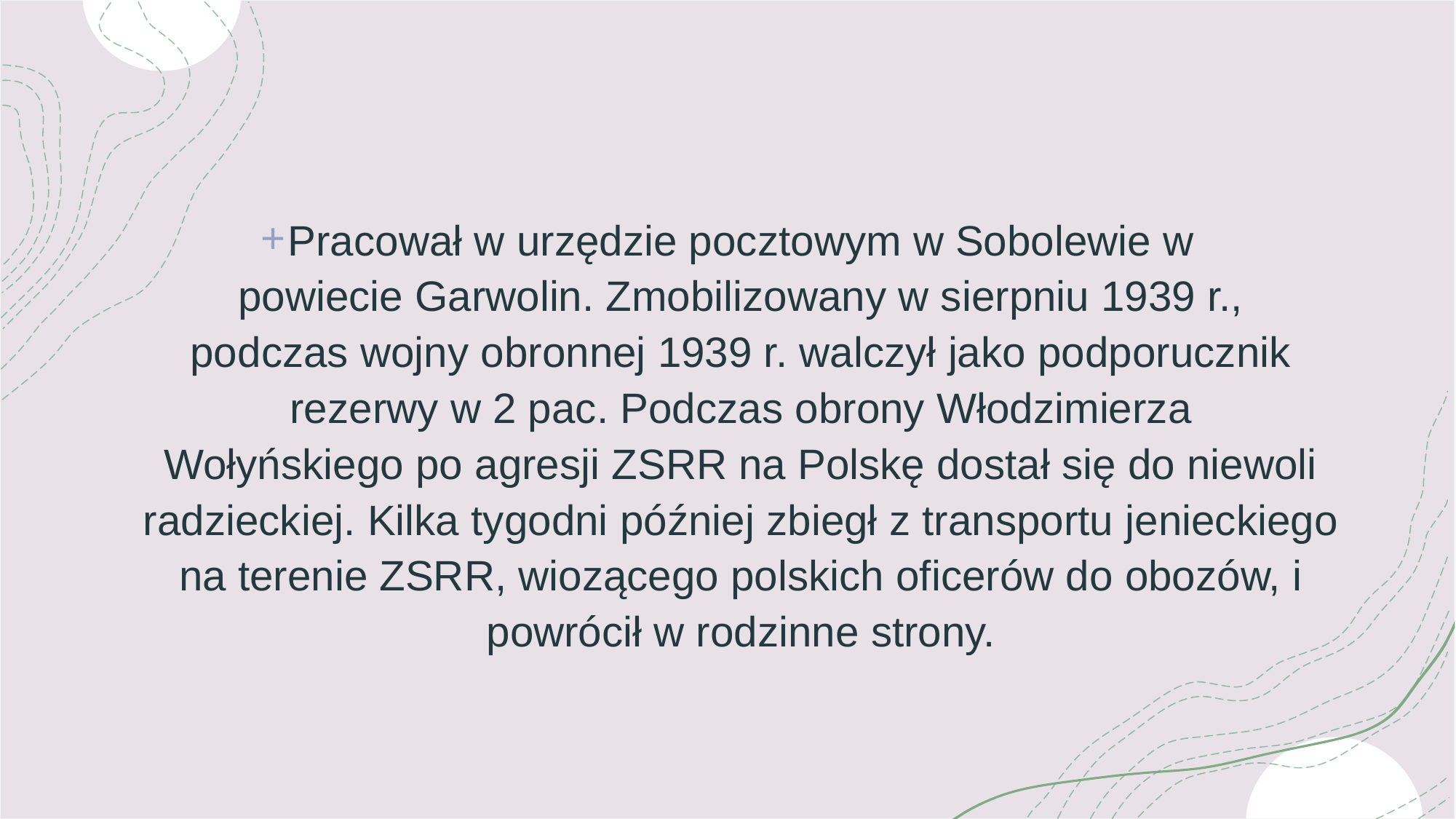

#
Pracował w urzędzie pocztowym w Sobolewie w powiecie Garwolin. Zmobilizowany w sierpniu 1939 r., podczas wojny obronnej 1939 r. walczył jako podporucznik rezerwy w 2 pac. Podczas obrony Włodzimierza Wołyńskiego po agresji ZSRR na Polskę dostał się do niewoli radzieckiej. Kilka tygodni później zbiegł z transportu jenieckiego na terenie ZSRR, wiozącego polskich oficerów do obozów, i powrócił w rodzinne strony.